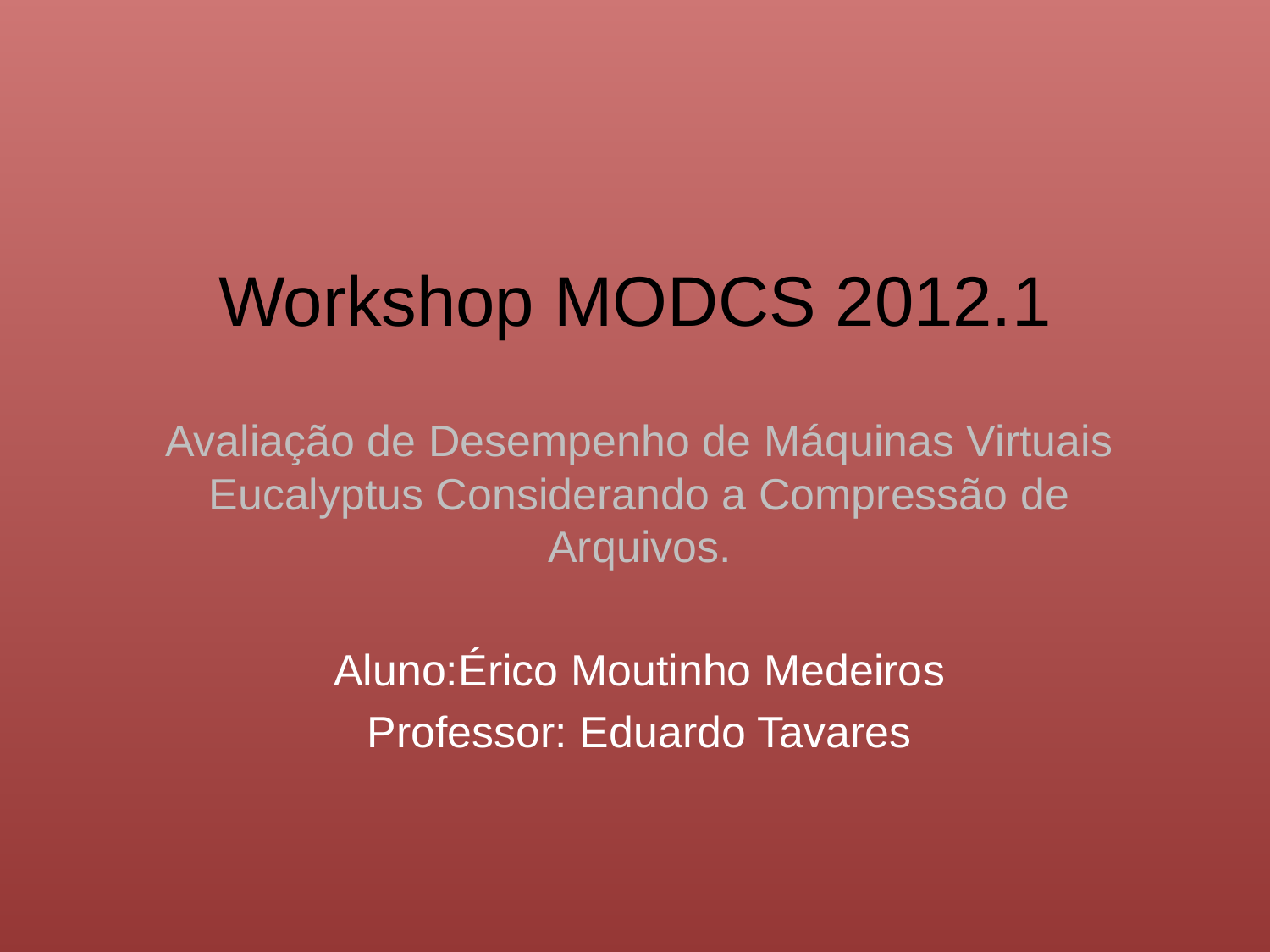

# Workshop MODCS 2012.1
Avaliação de Desempenho de Máquinas Virtuais Eucalyptus Considerando a Compressão de Arquivos.

Aluno:Érico Moutinho Medeiros
Professor: Eduardo Tavares